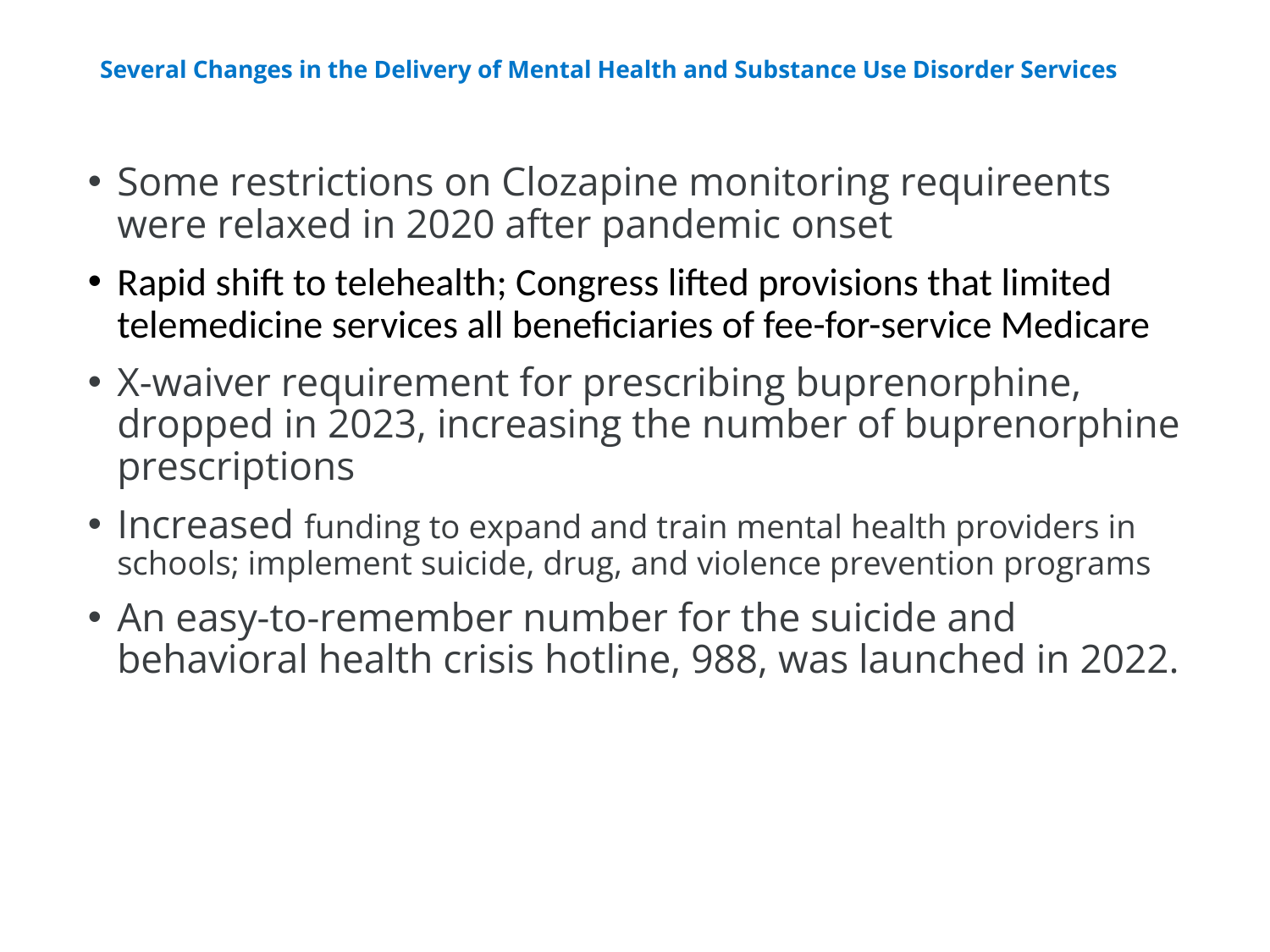

# Several Changes in the Delivery of Mental Health and Substance Use Disorder Services
Some restrictions on Clozapine monitoring requireents were relaxed in 2020 after pandemic onset
Rapid shift to telehealth; Congress lifted provisions that limited telemedicine services all beneficiaries of fee-for-service Medicare
X-waiver requirement for prescribing buprenorphine, dropped in 2023, increasing the number of buprenorphine prescriptions
Increased funding to expand and train mental health providers in schools; implement suicide, drug, and violence prevention programs
An easy-to-remember number for the suicide and behavioral health crisis hotline, 988, was launched in 2022.